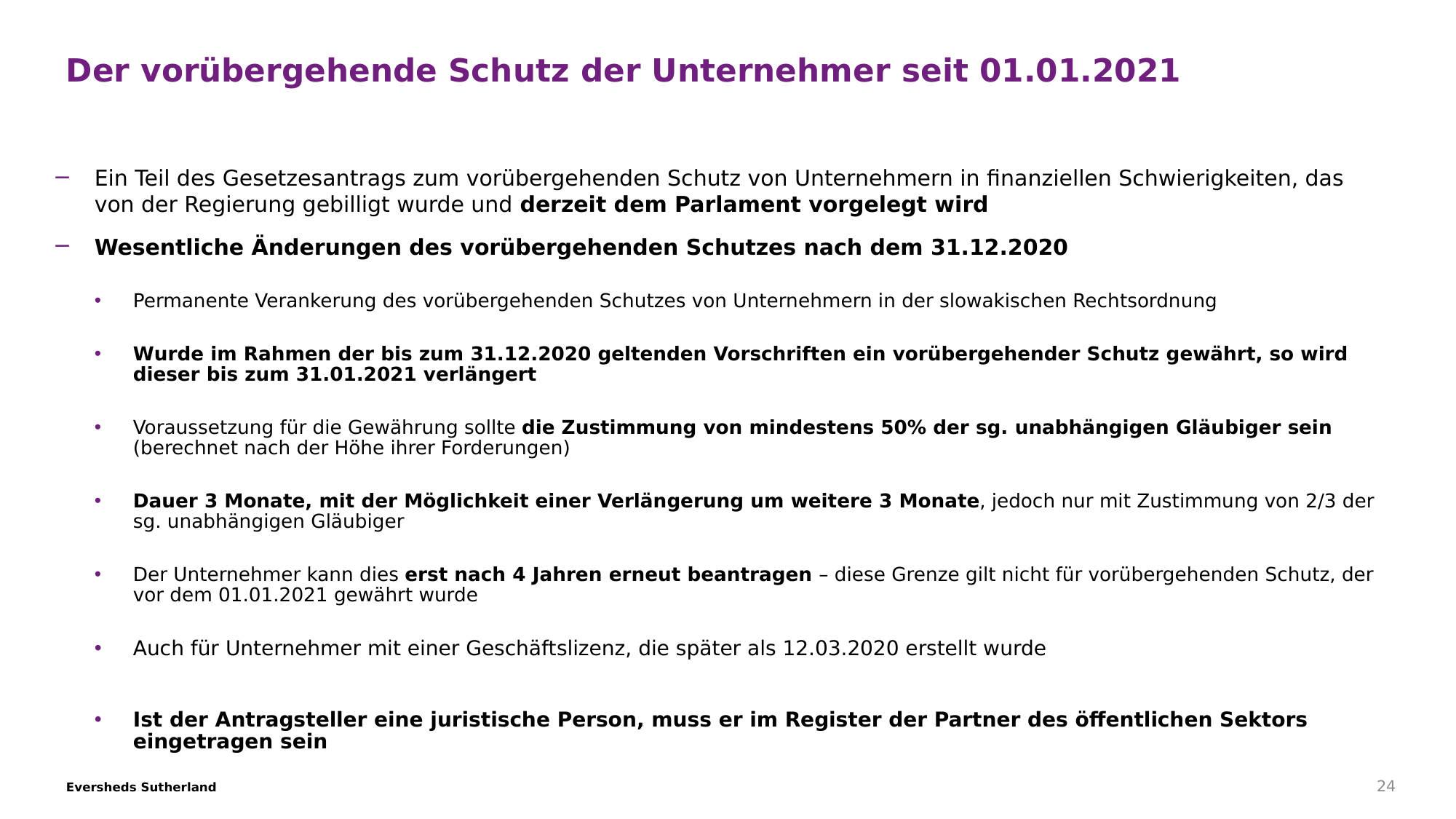

# Der vorübergehende Schutz der Unternehmer seit 01.01.2021

Ein Teil des Gesetzesantrags zum vorübergehenden Schutz von Unternehmern in finanziellen Schwierigkeiten, das von der Regierung gebilligt wurde und derzeit dem Parlament vorgelegt wird
Wesentliche Änderungen des vorübergehenden Schutzes nach dem 31.12.2020

Permanente Verankerung des vorübergehenden Schutzes von Unternehmern in der slowakischen Rechtsordnung

Wurde im Rahmen der bis zum 31.12.2020 geltenden Vorschriften ein vorübergehender Schutz gewährt, so wird dieser bis zum 31.01.2021 verlängert

Voraussetzung für die Gewährung sollte die Zustimmung von mindestens 50% der sg. unabhängigen Gläubiger sein (berechnet nach der Höhe ihrer Forderungen)

Dauer 3 Monate, mit der Möglichkeit einer Verlängerung um weitere 3 Monate, jedoch nur mit Zustimmung von 2/3 der sg. unabhängigen Gläubiger

Der Unternehmer kann dies erst nach 4 Jahren erneut beantragen – diese Grenze gilt nicht für vorübergehenden Schutz, der vor dem 01.01.2021 gewährt wurde

Auch für Unternehmer mit einer Geschäftslizenz, die später als 12.03.2020 erstellt wurde

Ist der Antragsteller eine juristische Person, muss er im Register der Partner des öffentlichen Sektors eingetragen sein

24